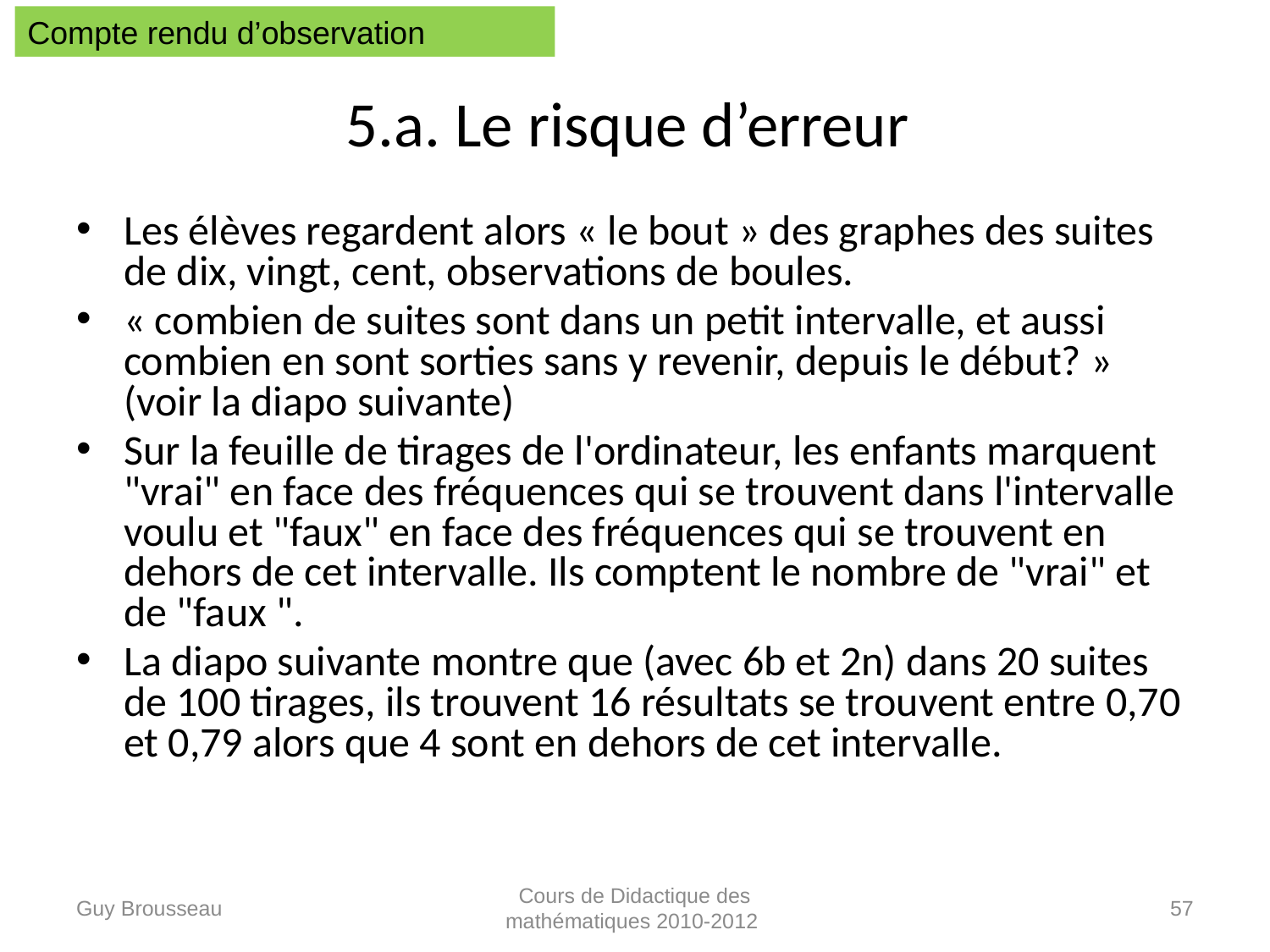

Compte rendu d’observation
# 5.a. Le risque d’erreur
Les élèves regardent alors « le bout » des graphes des suites de dix, vingt, cent, observations de boules.
« combien de suites sont dans un petit intervalle, et aussi combien en sont sorties sans y revenir, depuis le début? »   (voir la diapo suivante)
Sur la feuille de tirages de l'ordinateur, les enfants marquent "vrai" en face des fréquences qui se trouvent dans l'intervalle voulu et "faux" en face des fréquences qui se trouvent en dehors de cet intervalle. Ils comptent le nombre de "vrai" et de "faux ".
La diapo suivante montre que (avec 6b et 2n) dans 20 suites de 100 tirages, ils trouvent 16 résultats se trouvent entre 0,70 et 0,79 alors que 4 sont en dehors de cet intervalle.
Guy Brousseau
Cours de Didactique des mathématiques 2010-2012
57